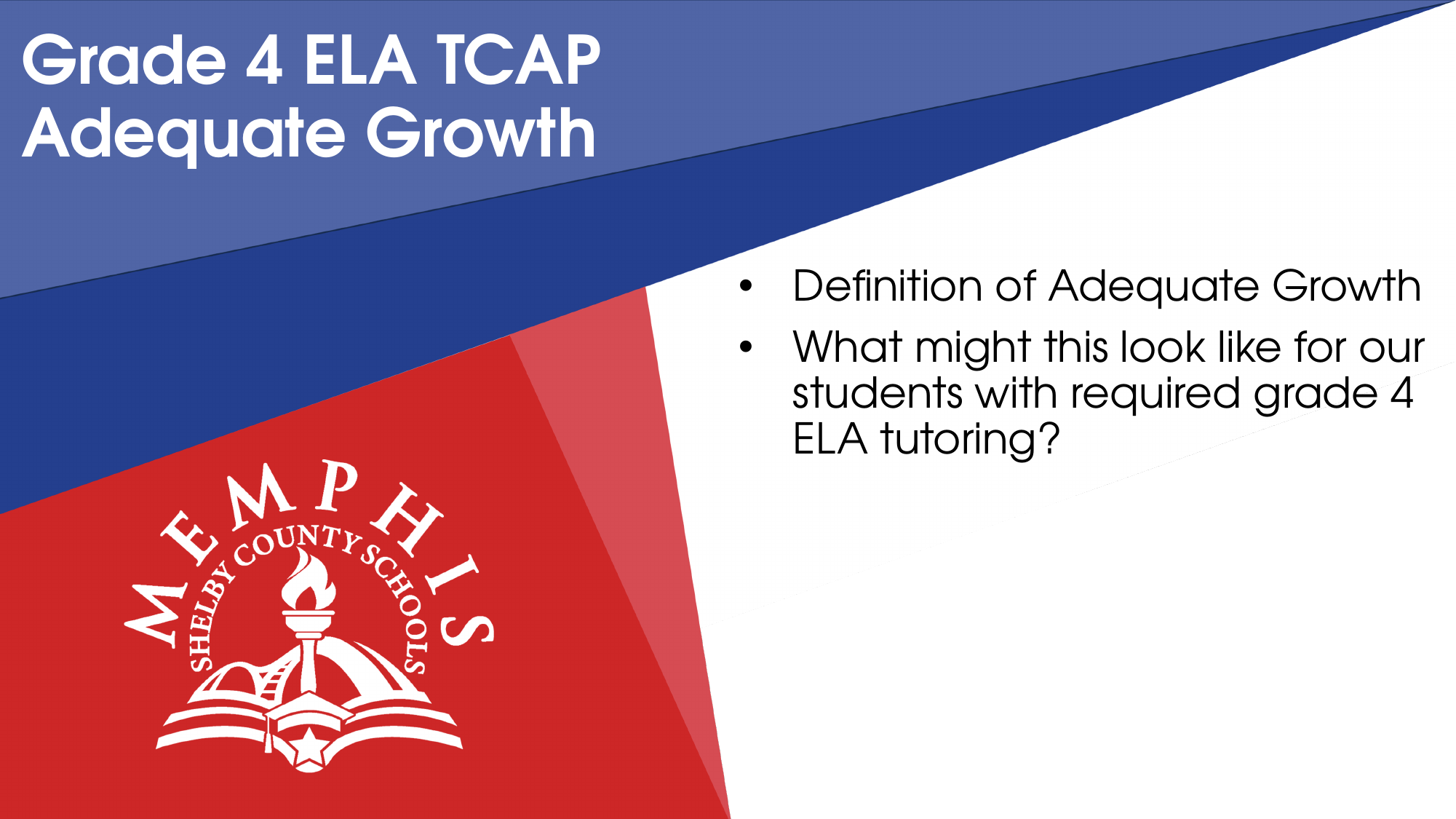

Grade 4 ELA TCAP
Adequate Growth
Definition of Adequate Growth
What might this look like for our students with required grade 4 ELA tutoring?